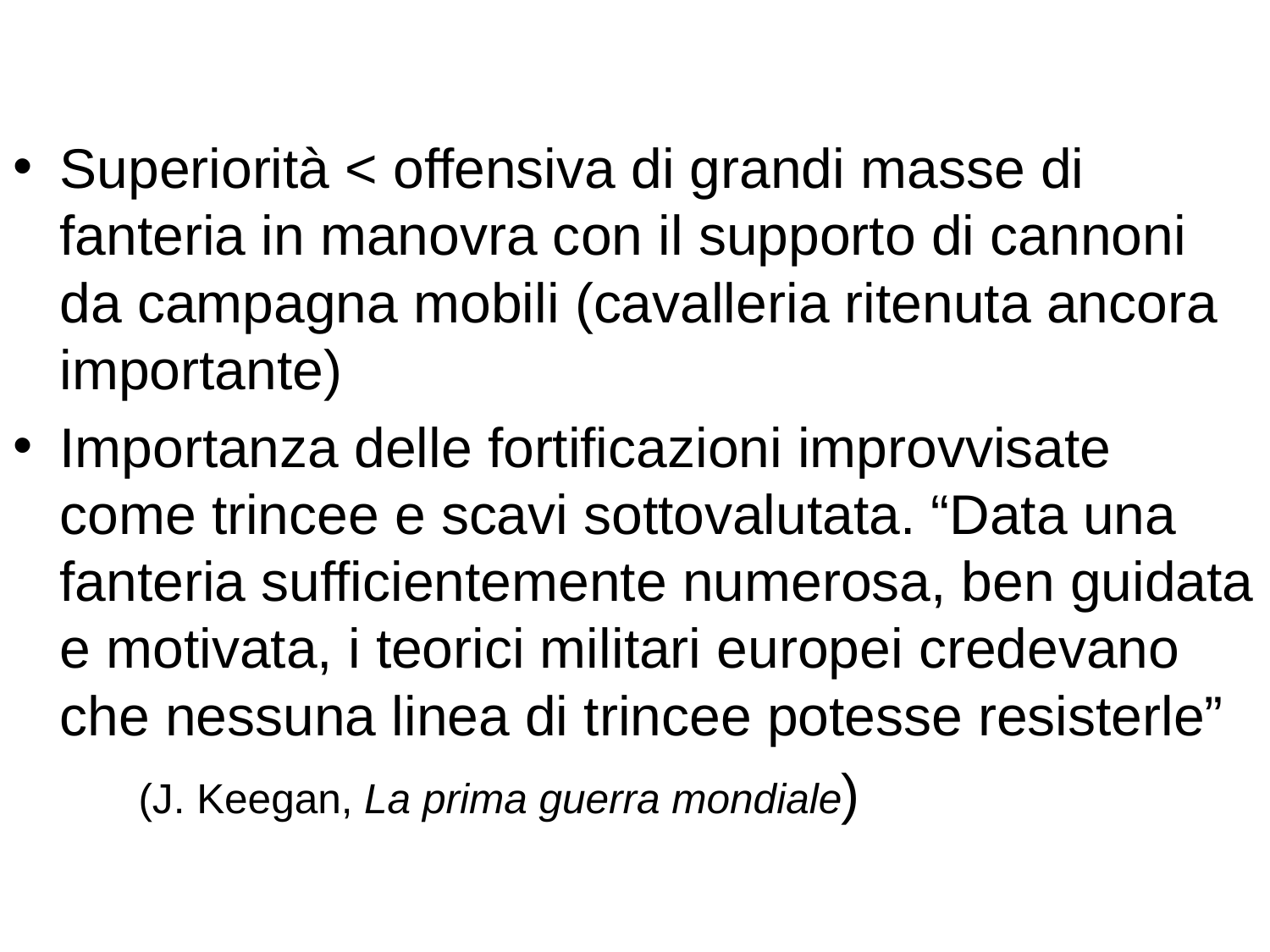

Superiorità < offensiva di grandi masse di fanteria in manovra con il supporto di cannoni da campagna mobili (cavalleria ritenuta ancora importante)
Importanza delle fortificazioni improvvisate come trincee e scavi sottovalutata. “Data una fanteria sufficientemente numerosa, ben guidata e motivata, i teorici militari europei credevano che nessuna linea di trincee potesse resisterle”
	(J. Keegan, La prima guerra mondiale)